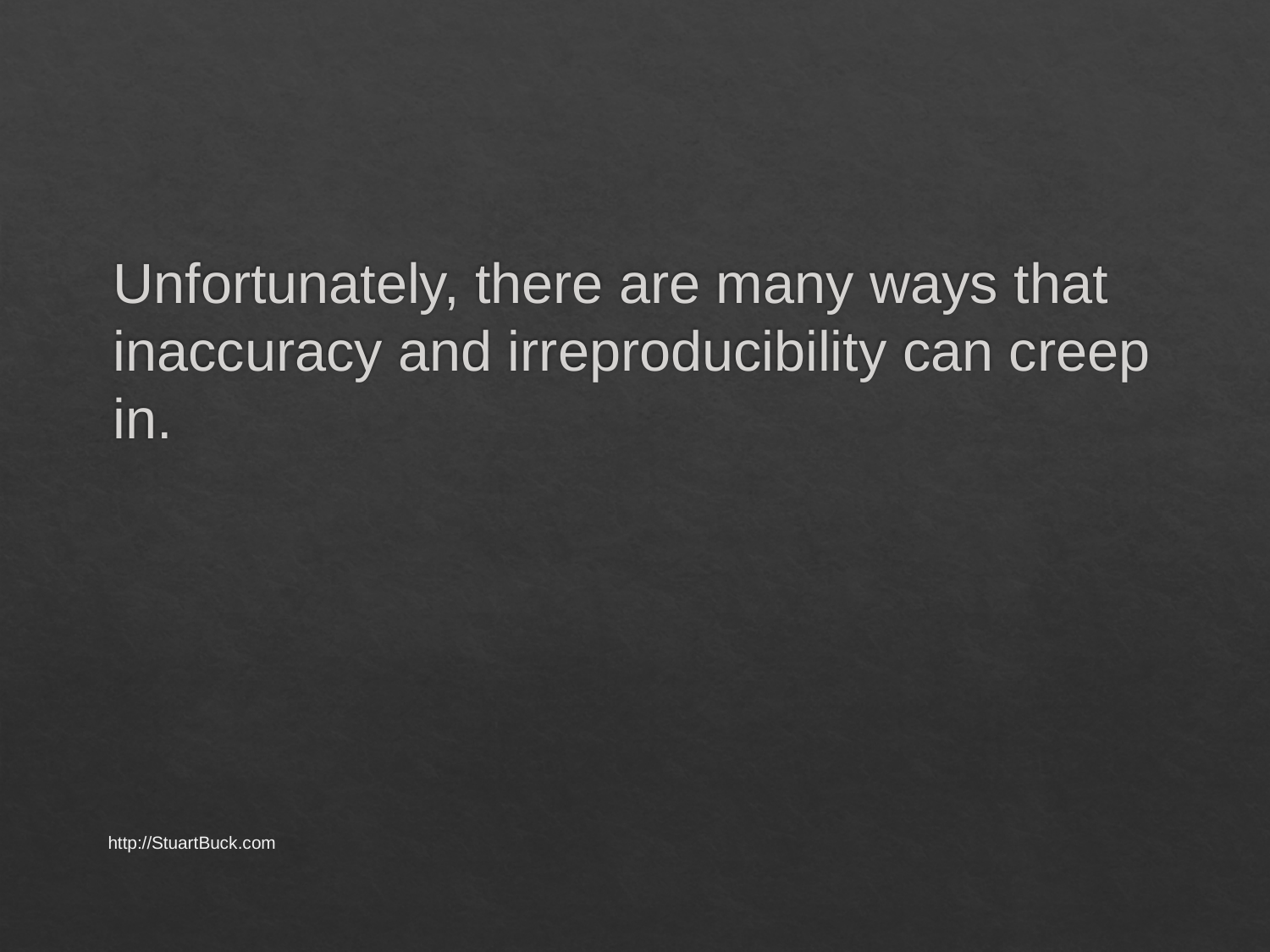

#
Unfortunately, there are many ways that inaccuracy and irreproducibility can creep in.
http://StuartBuck.com